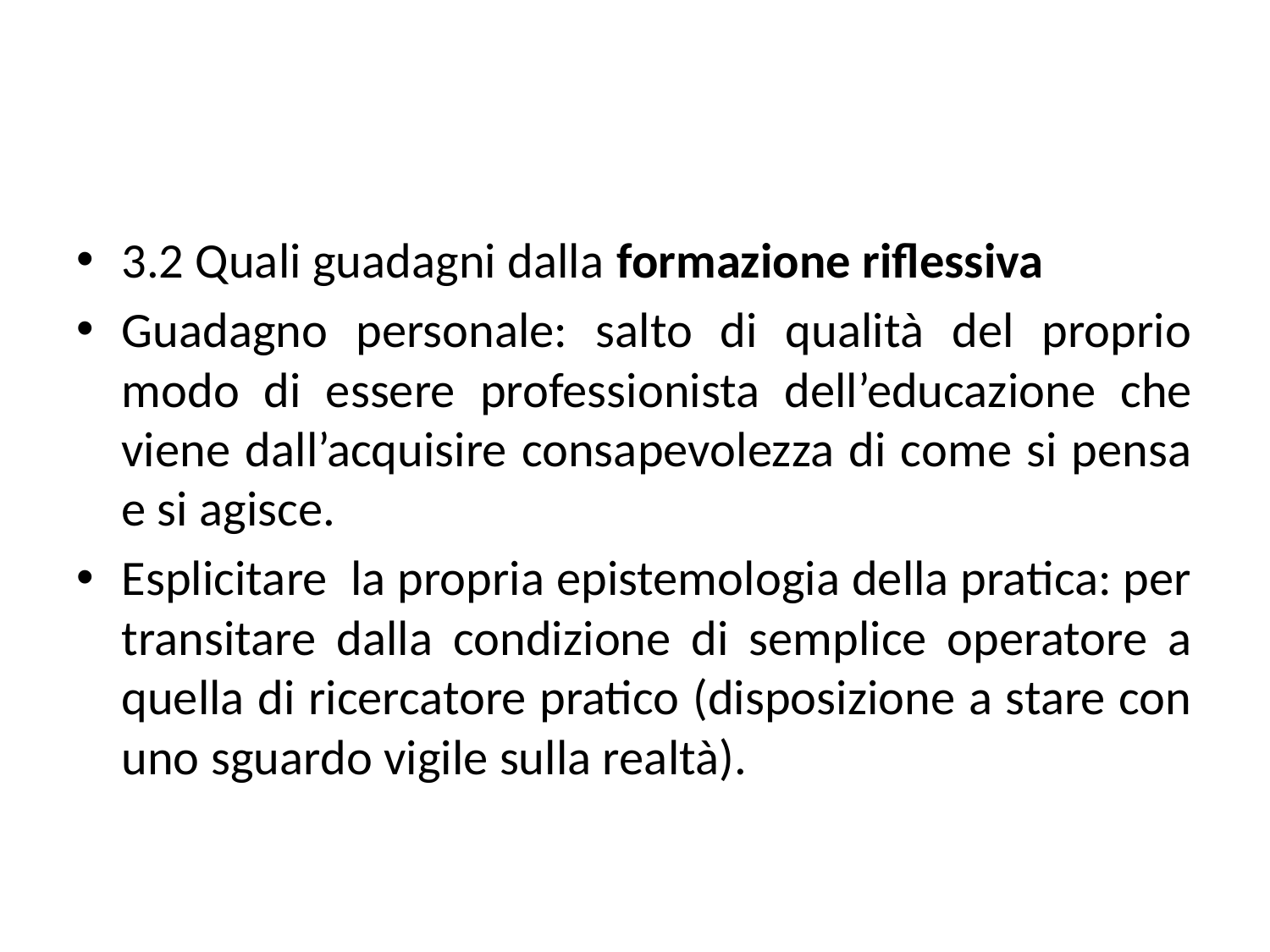

3.2 Quali guadagni dalla formazione riflessiva
Guadagno personale: salto di qualità del proprio modo di essere professionista dell’educazione che viene dall’acquisire consapevolezza di come si pensa e si agisce.
Esplicitare  la propria epistemologia della pratica: per transitare dalla condizione di semplice operatore a quella di ricercatore pratico (disposizione a stare con uno sguardo vigile sulla realtà).